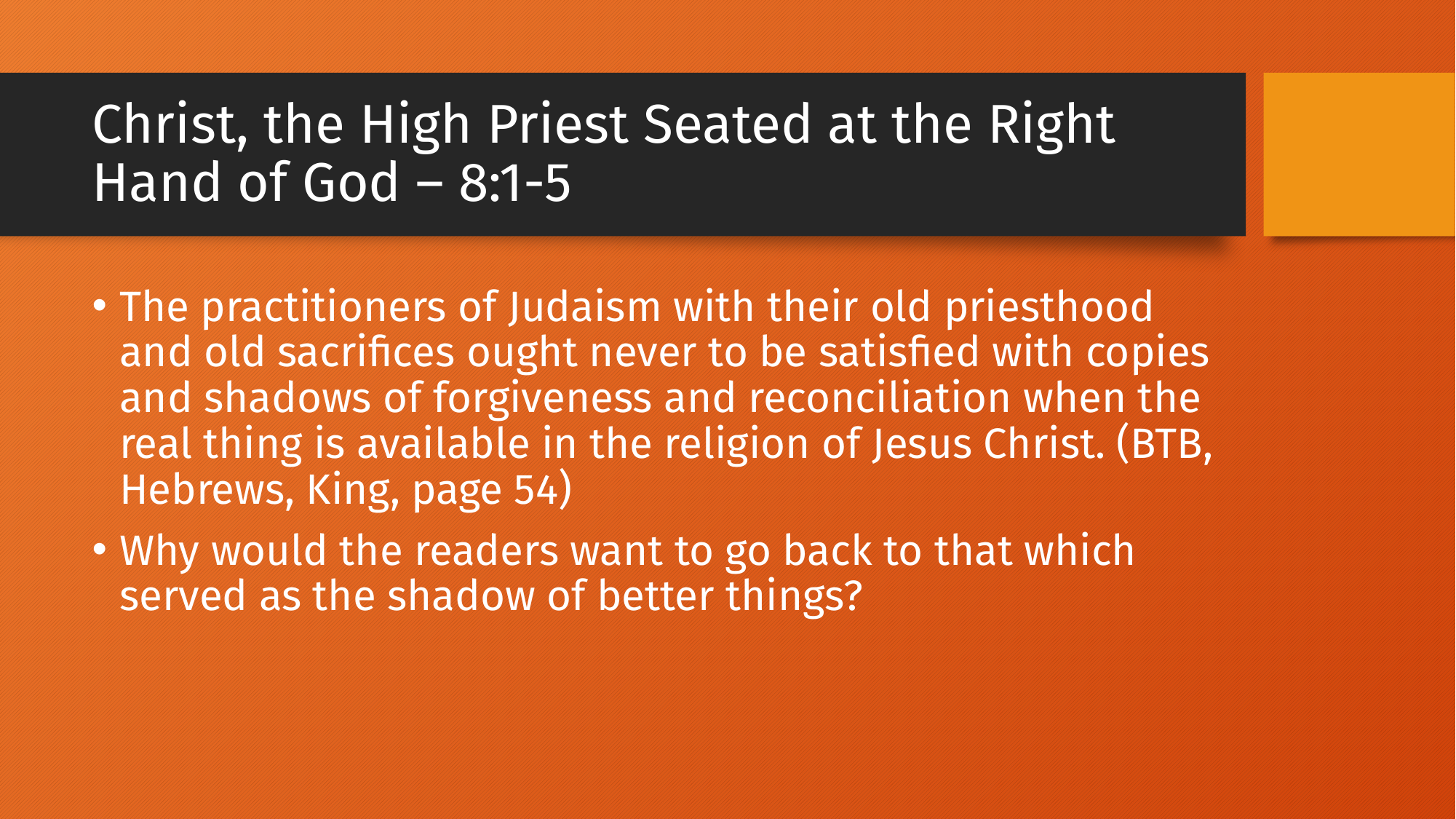

# Christ, the High Priest Seated at the Right Hand of God – 8:1-5
The practitioners of Judaism with their old priesthood and old sacrifices ought never to be satisfied with copies and shadows of forgiveness and reconciliation when the real thing is available in the religion of Jesus Christ. (BTB, Hebrews, King, page 54)
Why would the readers want to go back to that which served as the shadow of better things?